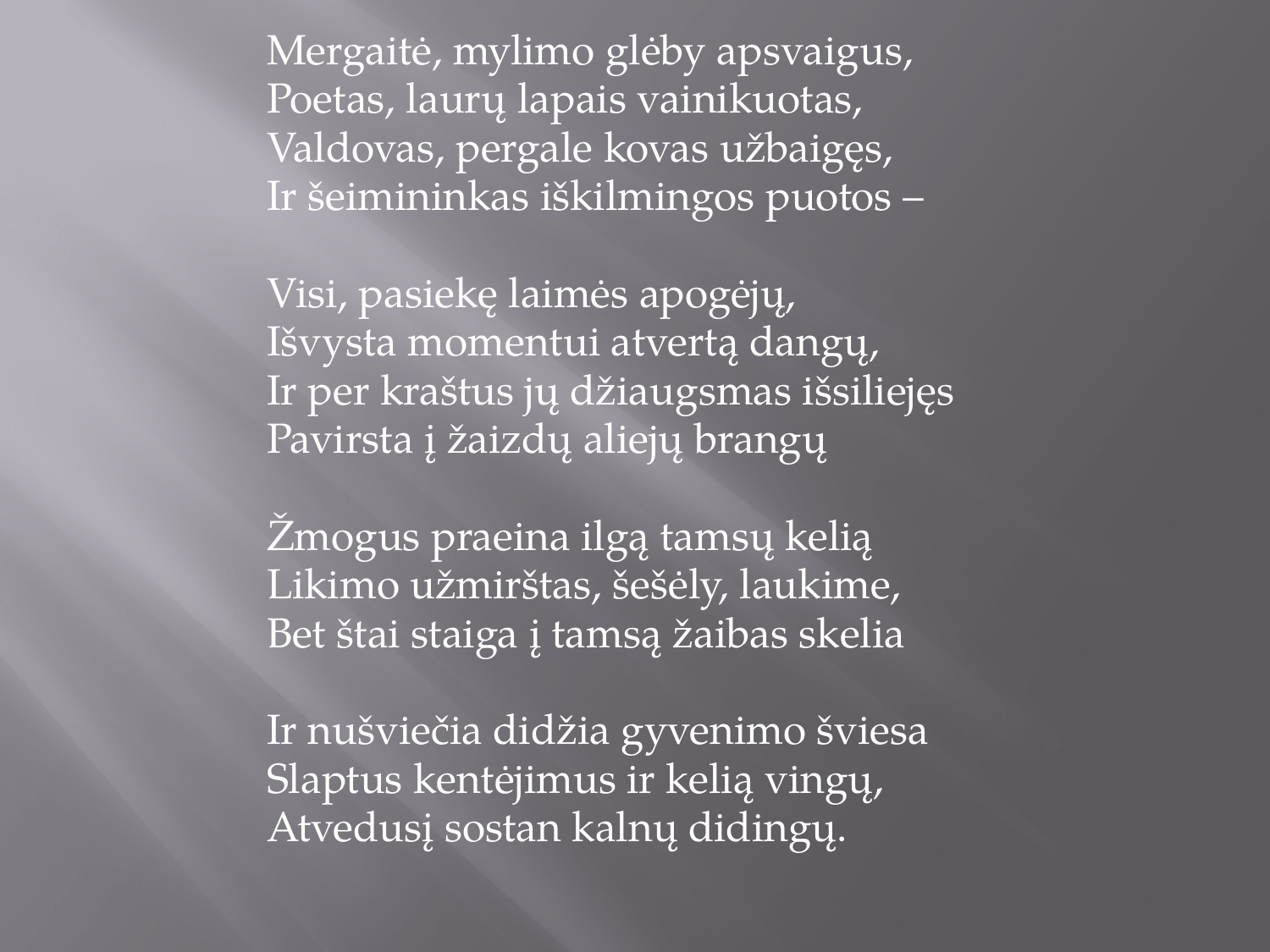

Mergaitė, mylimo glėby apsvaigus,
Poetas, laurų lapais vainikuotas,
Valdovas, pergale kovas užbaigęs,
Ir šeimininkas iškilmingos puotos –

Visi, pasiekę laimės apogėjų,
Išvysta momentui atvertą dangų,
Ir per kraštus jų džiaugsmas išsiliejęs
Pavirsta į žaizdų aliejų brangų

Žmogus praeina ilgą tamsų kelią
Likimo užmirštas, šešėly, laukime,
Bet štai staiga į tamsą žaibas skelia

Ir nušviečia didžia gyvenimo šviesa
Slaptus kentėjimus ir kelią vingų,
Atvedusį sostan kalnų didingų.